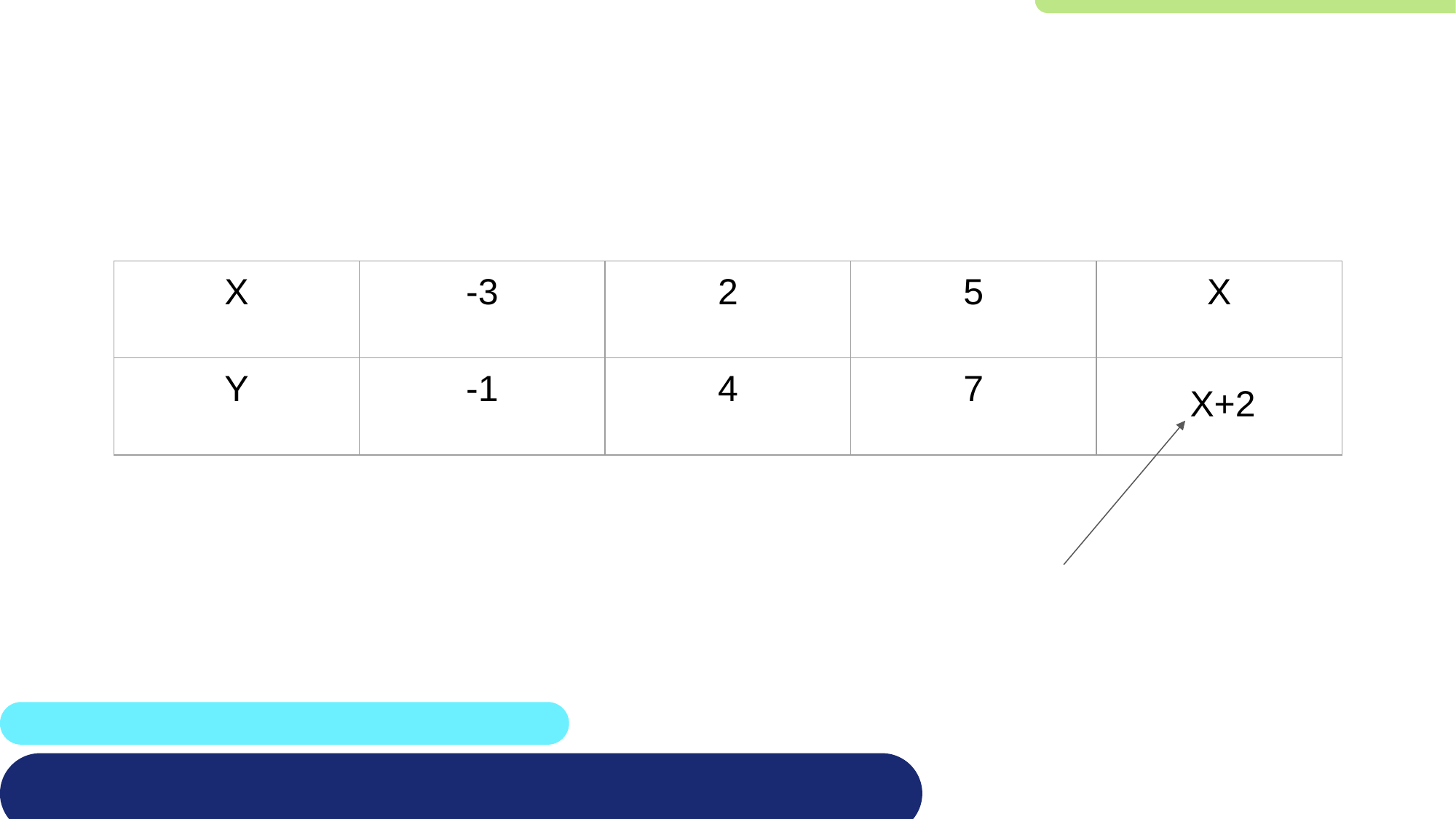

| X | -3 | 2 | 5 | X |
| --- | --- | --- | --- | --- |
| Y | -1 | 4 | 7 |  |
X+2